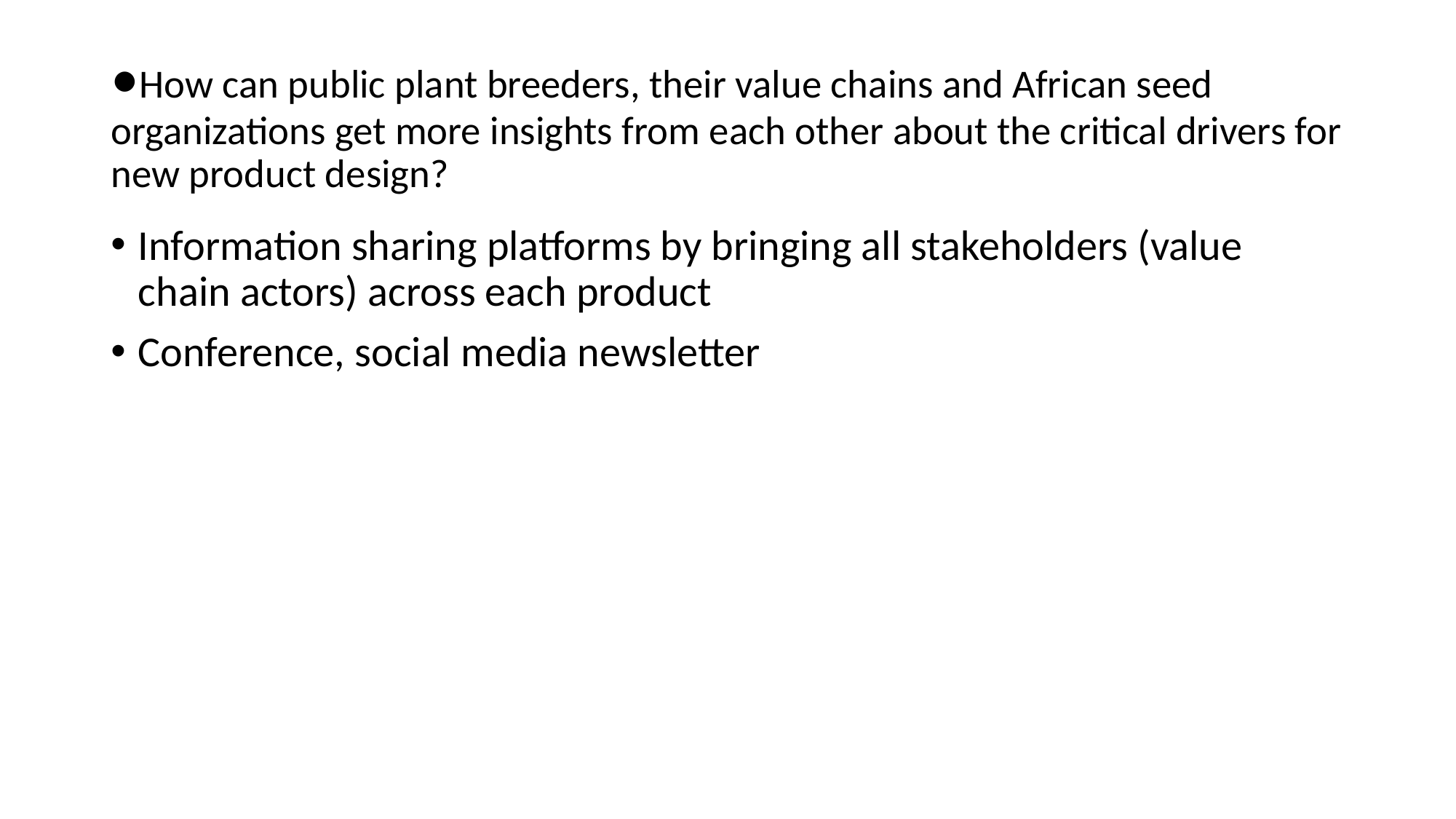

# •How can public plant breeders, their value chains and African seed organizations get more insights from each other about the critical drivers for new product design?
Information sharing platforms by bringing all stakeholders (value chain actors) across each product
Conference, social media newsletter